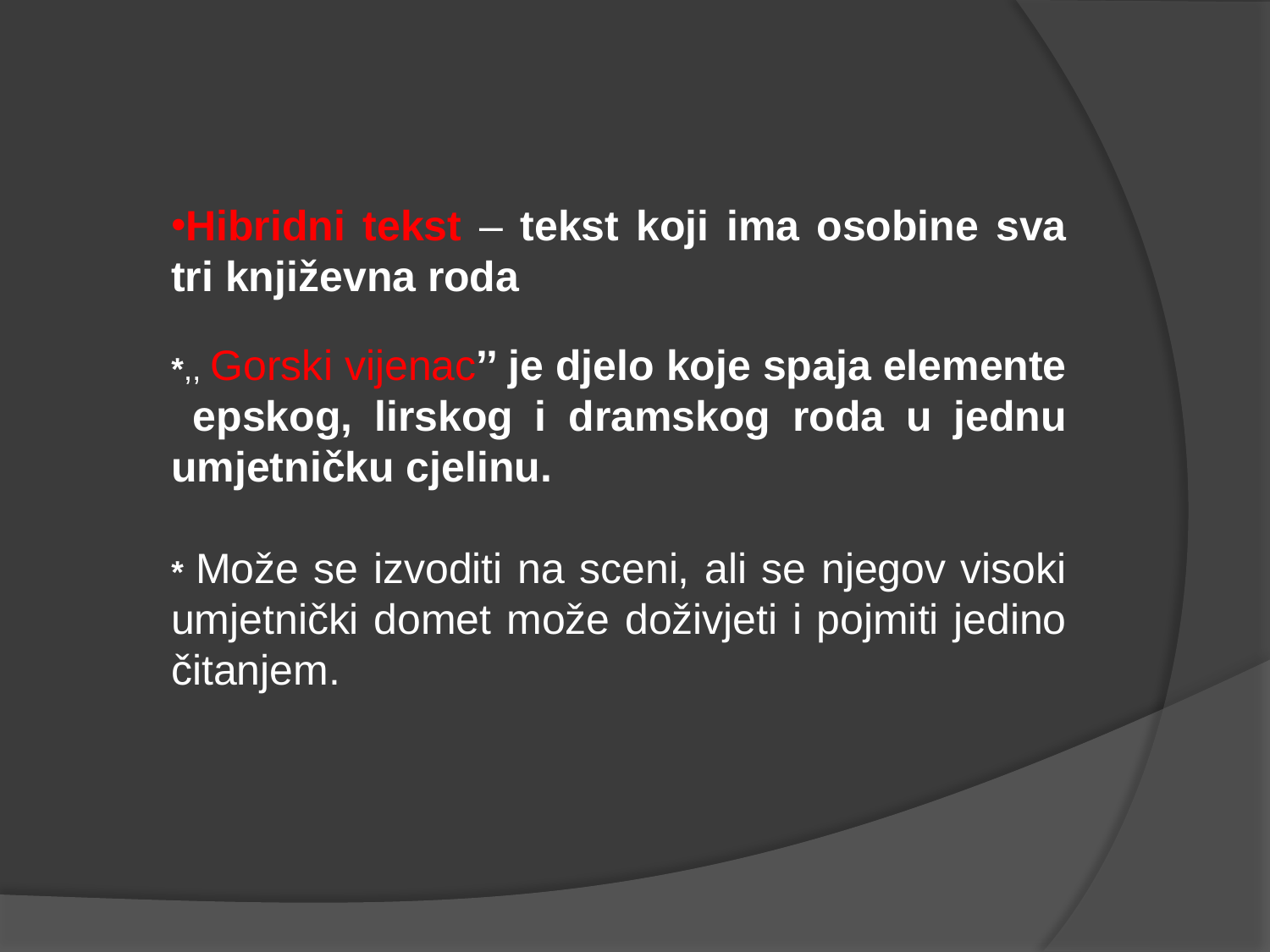

Hibridni tekst – tekst koji ima osobine sva tri književna roda

*,, Gorski vijenac’’ je djelo koje spaja elemente  epskog, lirskog i dramskog roda u jednu umjetničku cjelinu.

* Može se izvoditi na sceni, ali se njegov visoki umjetnički domet može doživjeti i pojmiti jedino čitanjem.